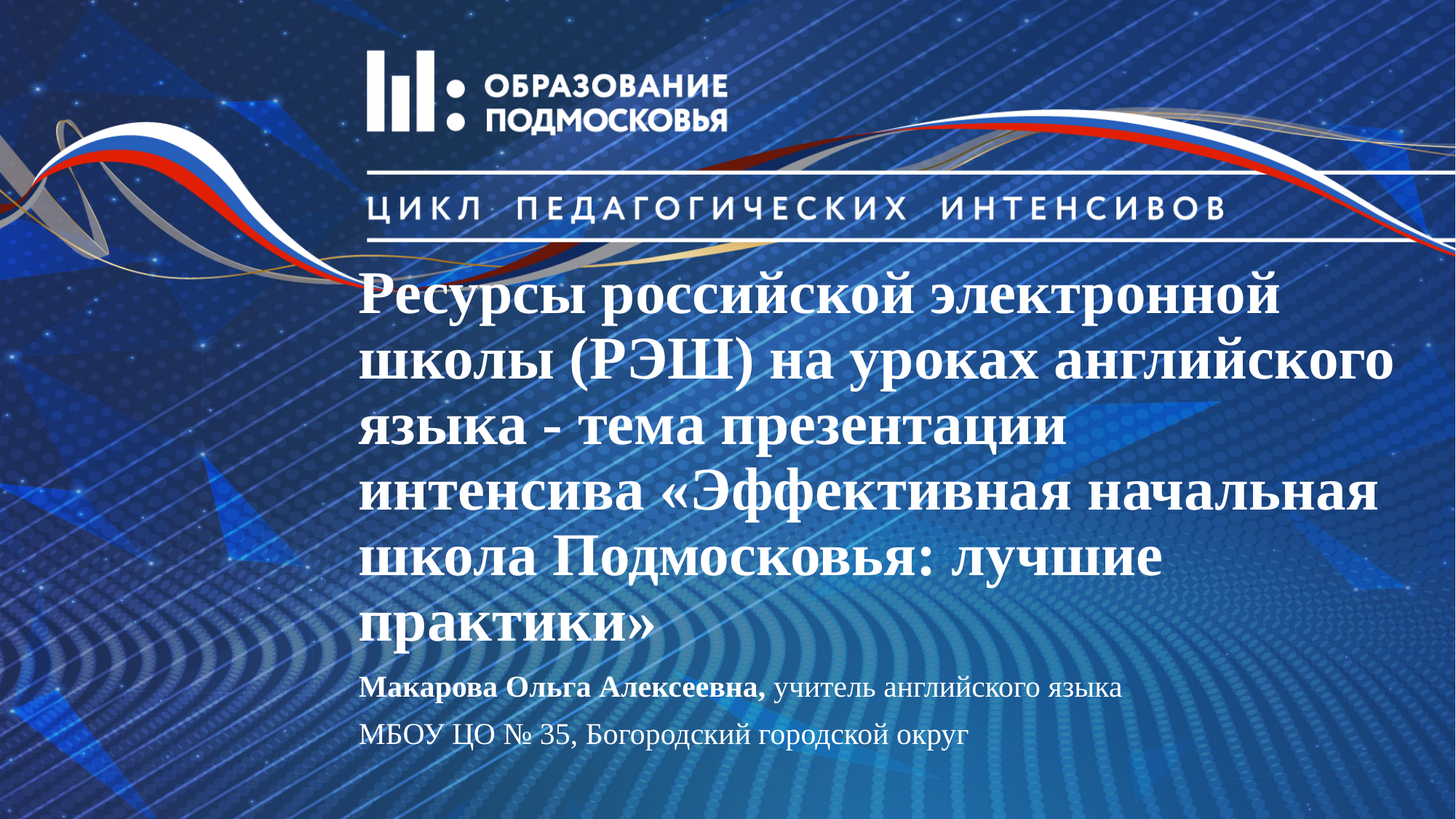

# Ресурсы российской электронной школы (РЭШ) на уроках английского языка - тема презентации интенсива «Эффективная начальная школа Подмосковья: лучшие практики»
Макарова Ольга Алексеевна, учитель английского языка
МБОУ ЦО № 35, Богородский городской округ